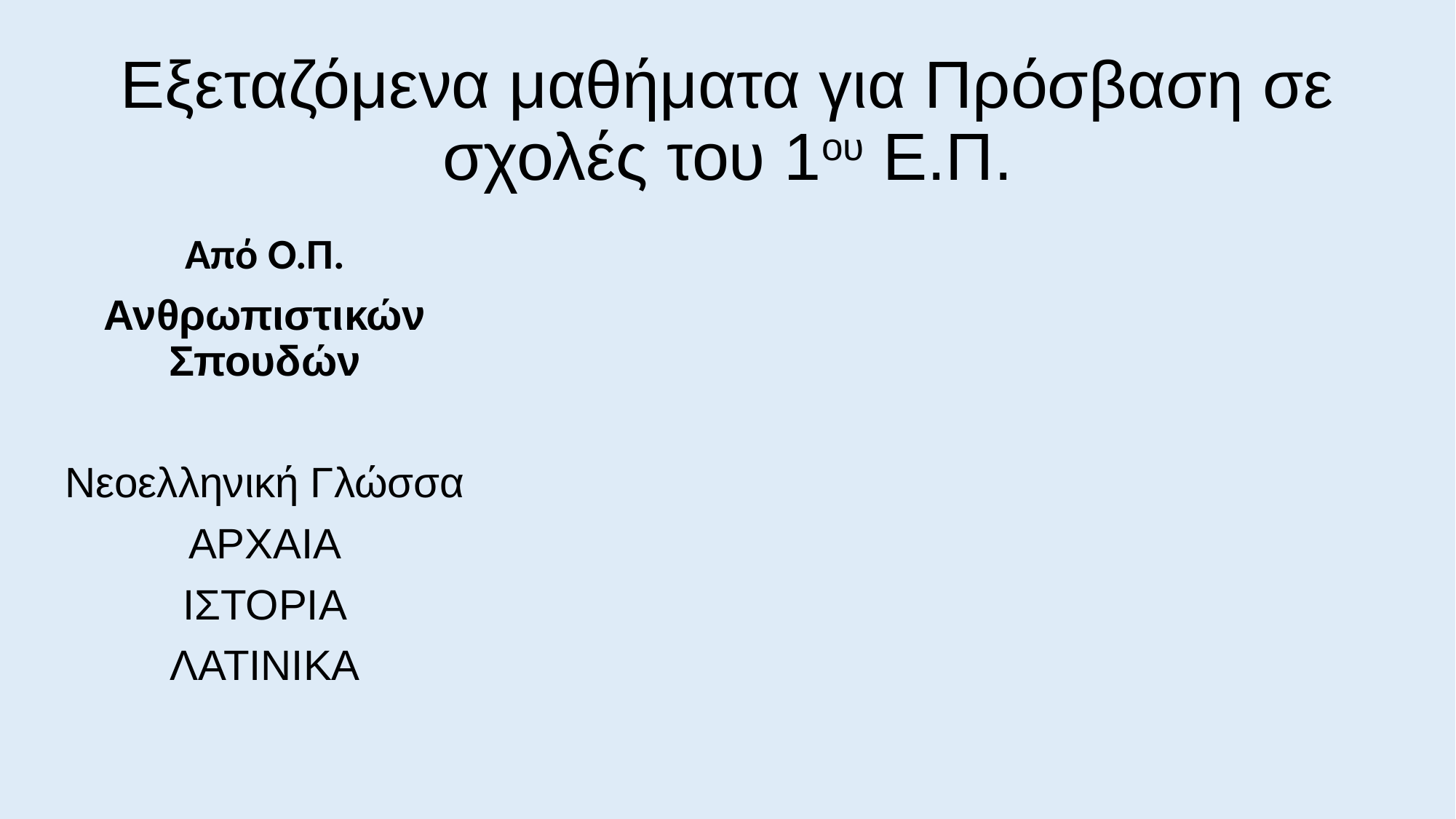

# Εξεταζόμενα μαθήματα για Πρόσβαση σε σχολές του 1ου Ε.Π.
Από Ο.Π.
Ανθρωπιστικών Σπουδών

Νεοελληνική Γλώσσα
ΑΡΧΑΙΑ
ΙΣΤΟΡΙΑ
ΛΑΤΙΝΙΚΑ